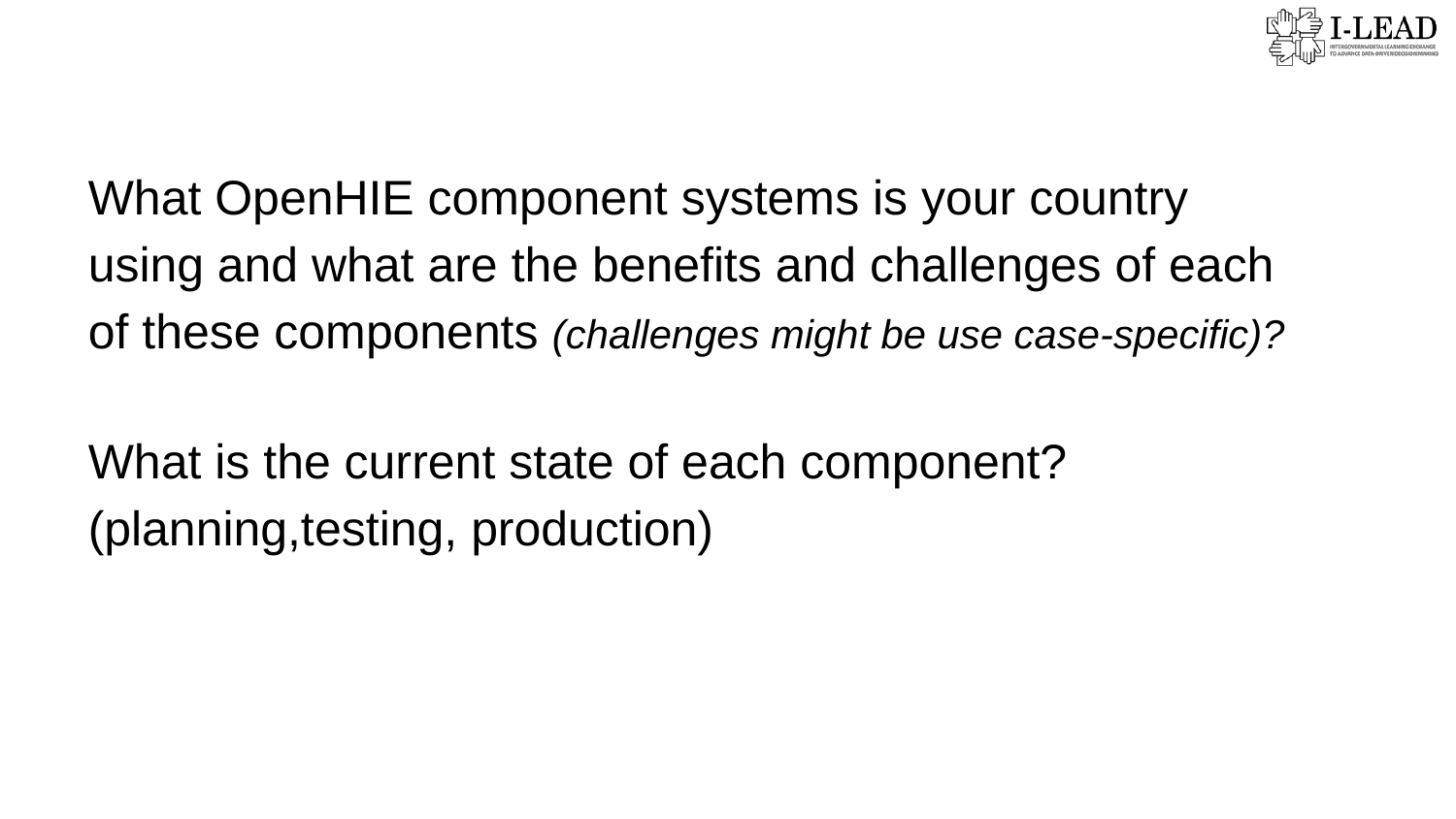

What OpenHIE component systems is your country using and what are the benefits and challenges of each of these components (challenges might be use case-specific)?

What is the current state of each component? (planning,testing, production)